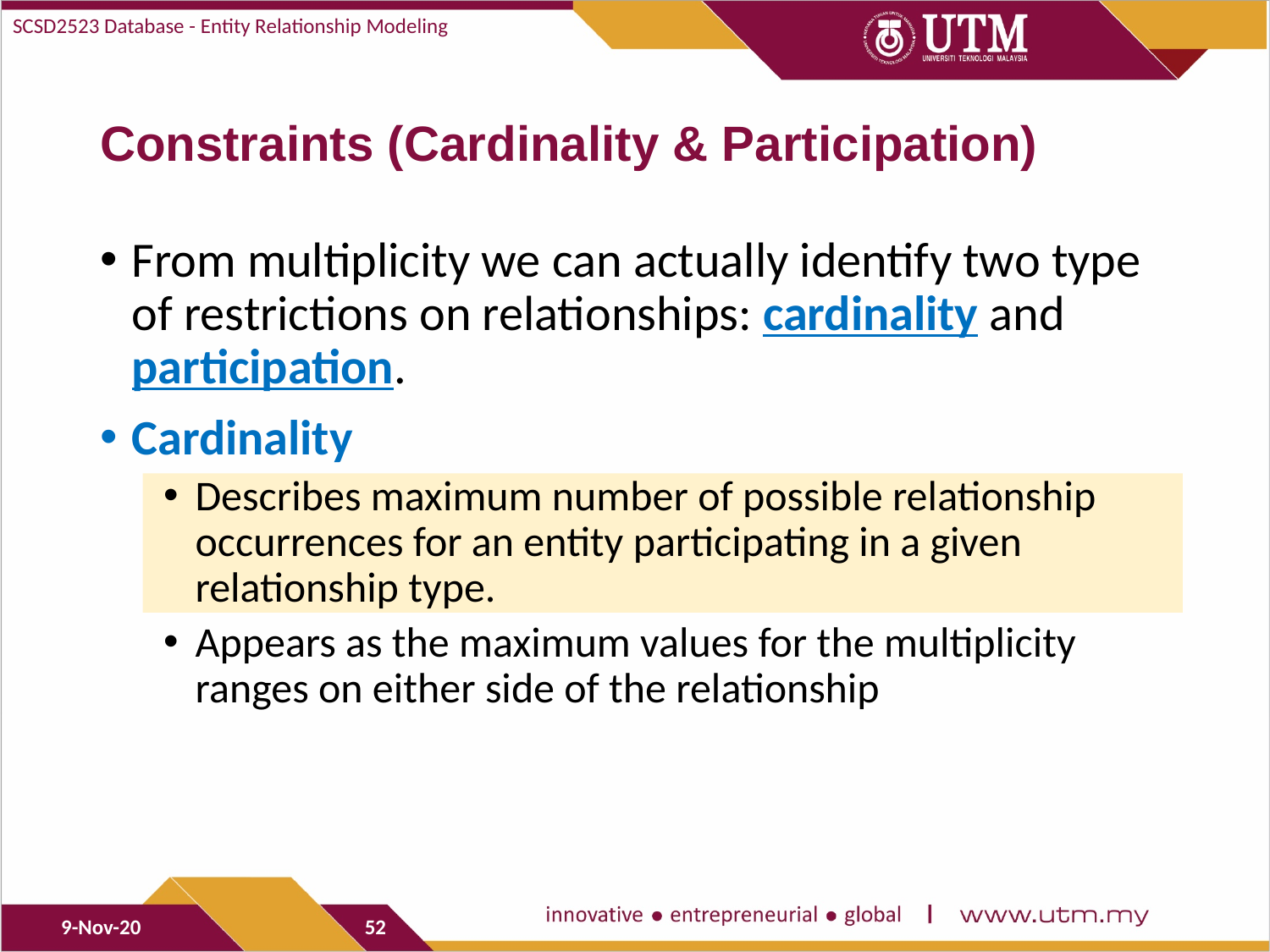

SCSD2523 Database - Entity Relationship Modeling
# Constraints (Cardinality & Participation)
From multiplicity we can actually identify two type of restrictions on relationships: cardinality and participation.
Cardinality
Describes maximum number of possible relationship occurrences for an entity participating in a given relationship type.
Appears as the maximum values for the multiplicity ranges on either side of the relationship

9-Nov-20
52